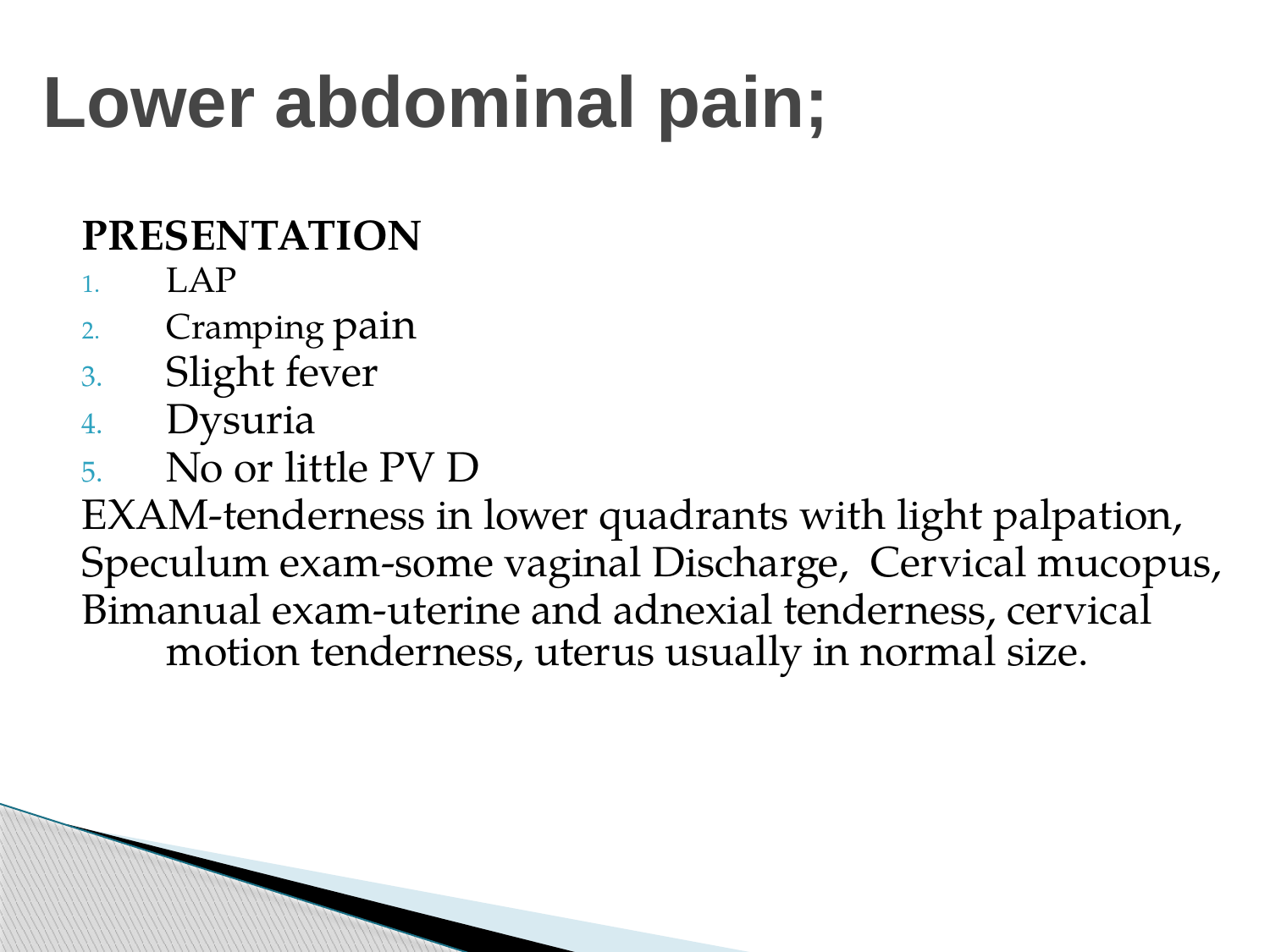

# Lower abdominal pain;
PRESENTATION
LAP
Cramping pain
Slight fever
Dysuria
No or little PV D
EXAM-tenderness in lower quadrants with light palpation,
Speculum exam-some vaginal Discharge,  Cervical mucopus,
Bimanual exam-uterine and adnexial tenderness, cervical motion tenderness, uterus usually in normal size.